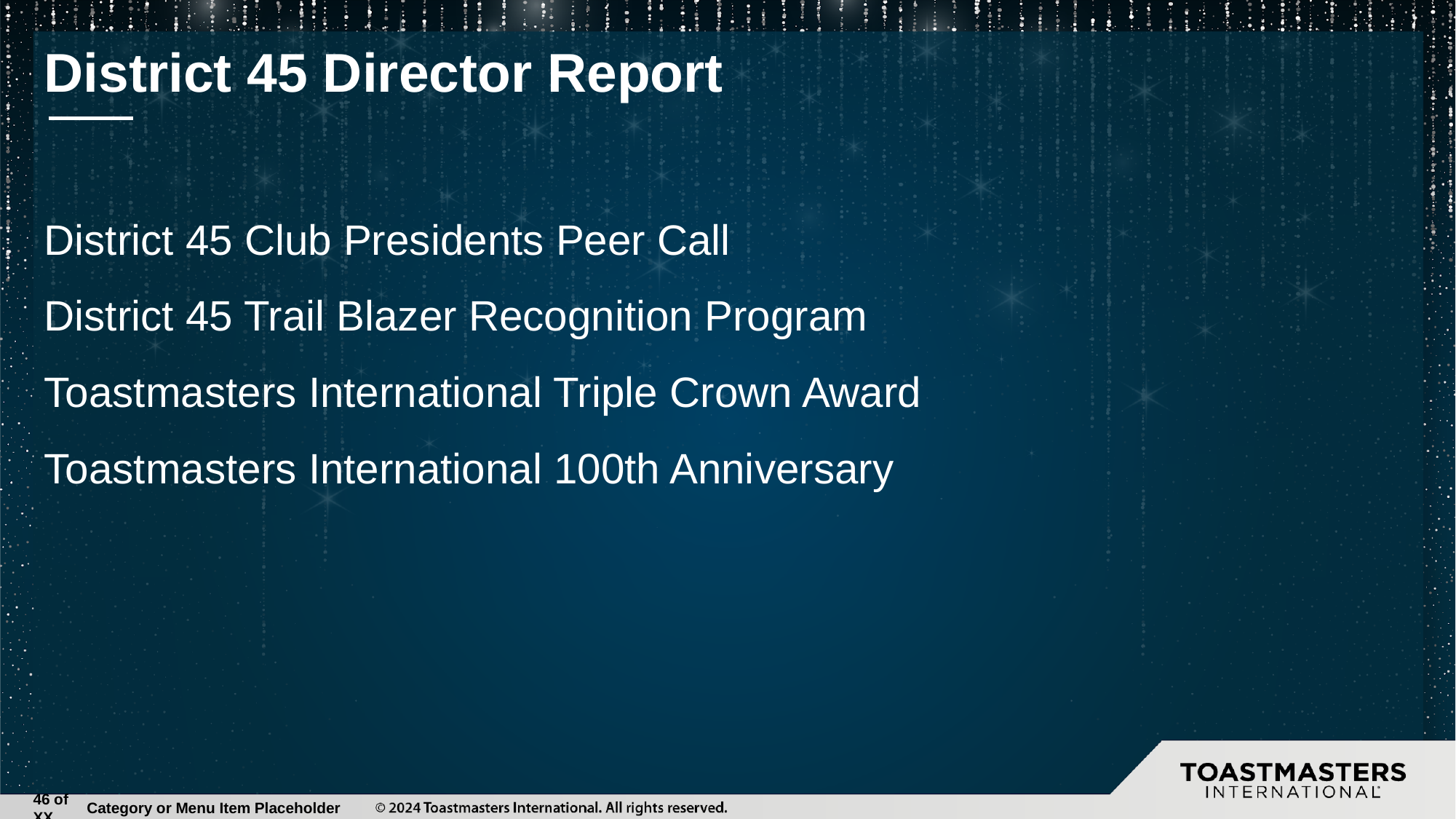

# District 45 Director Report
District 45 Club Presidents Peer Call
District 45 Trail Blazer Recognition Program
Toastmasters International Triple Crown Award
Toastmasters International 100th Anniversary
46 of XX
Category or Menu Item Placeholder